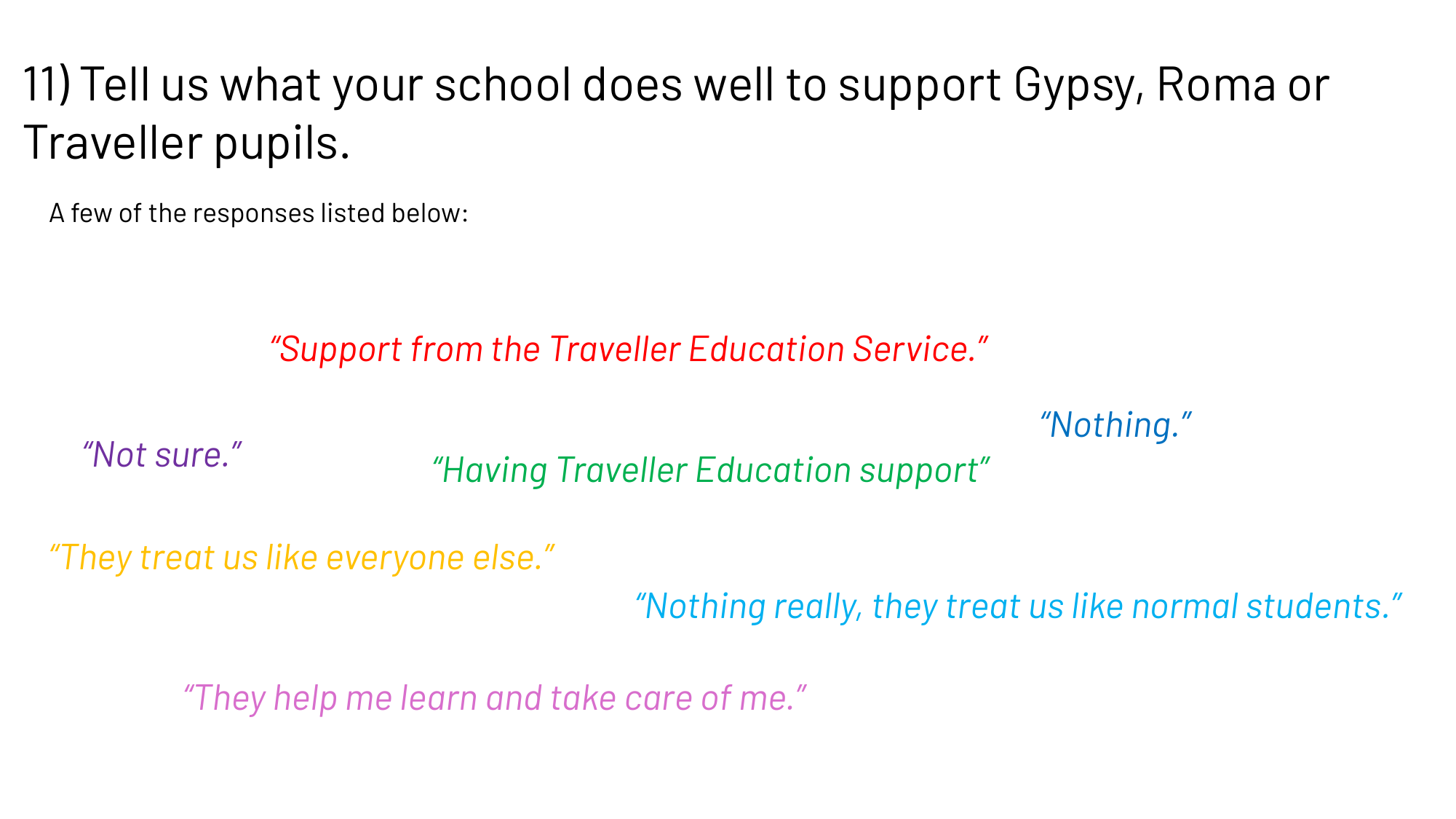

11) Tell us what your school does well to support Gypsy, Roma or Traveller pupils.
A few of the responses listed below:
“Support from the Traveller Education Service.”
“Nothing.”
“Not sure.”
“Having Traveller Education support”
“They treat us like everyone else.”
“Nothing really, they treat us like normal students.”
“They help me learn and take care of me.”